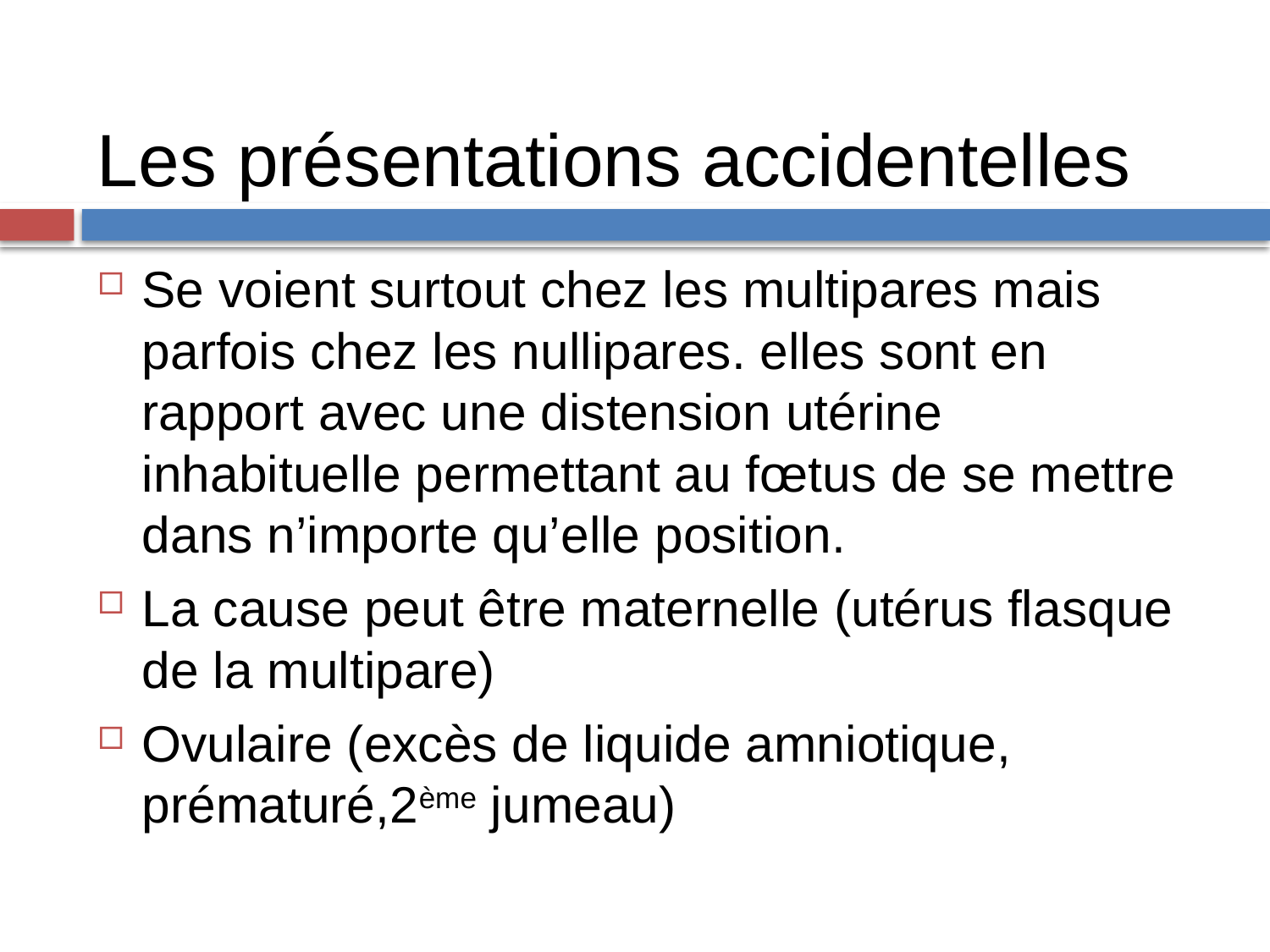

# Les présentations accidentelles
Se voient surtout chez les multipares mais parfois chez les nullipares. elles sont en rapport avec une distension utérine inhabituelle permettant au fœtus de se mettre dans n’importe qu’elle position.
La cause peut être maternelle (utérus flasque de la multipare)
Ovulaire (excès de liquide amniotique, prématuré,2ème jumeau)